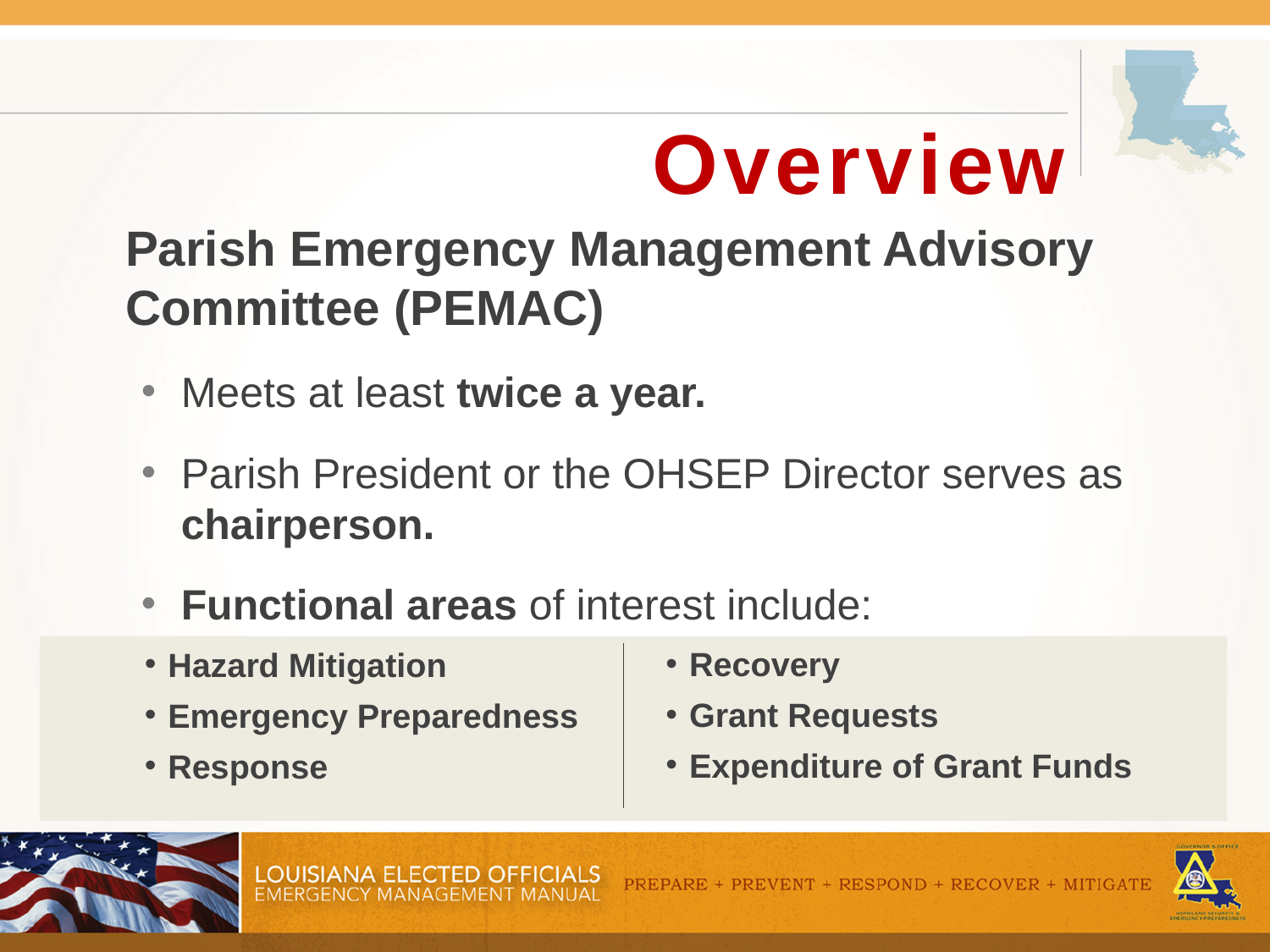

# Overview
Parish Emergency Management Advisory Committee (PEMAC)
Meets at least twice a year.
Parish President or the OHSEP Director serves as chairperson.
Functional areas of interest include:

Recovery
Grant Requests
Expenditure of Grant Funds
Hazard Mitigation
Emergency Preparedness
Response